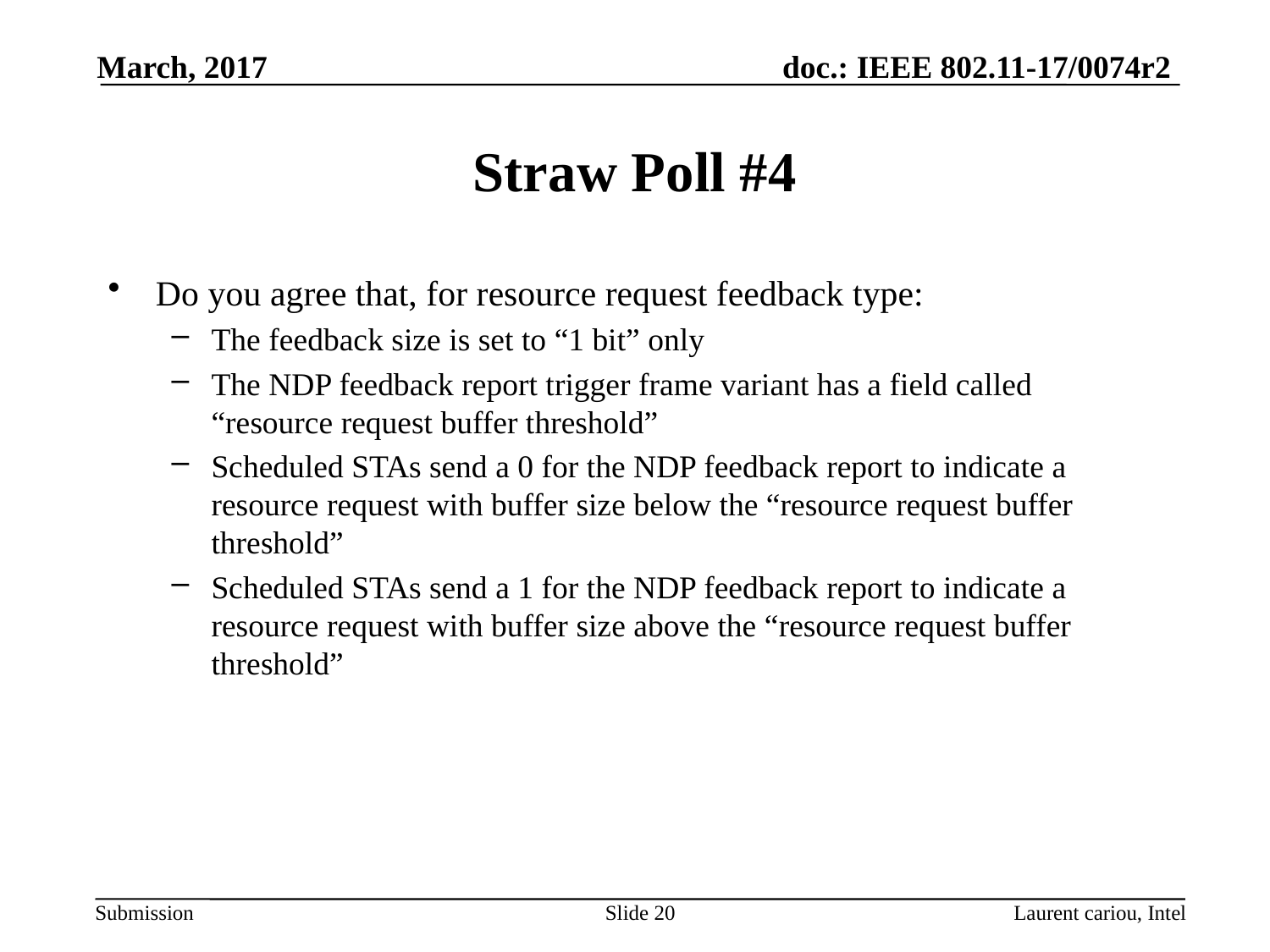

March, 2017
# Straw Poll #4
Do you agree that, for resource request feedback type:
The feedback size is set to “1 bit” only
The NDP feedback report trigger frame variant has a field called “resource request buffer threshold”
Scheduled STAs send a 0 for the NDP feedback report to indicate a resource request with buffer size below the “resource request buffer threshold”
Scheduled STAs send a 1 for the NDP feedback report to indicate a resource request with buffer size above the “resource request buffer threshold”
Slide 20
Laurent cariou, Intel